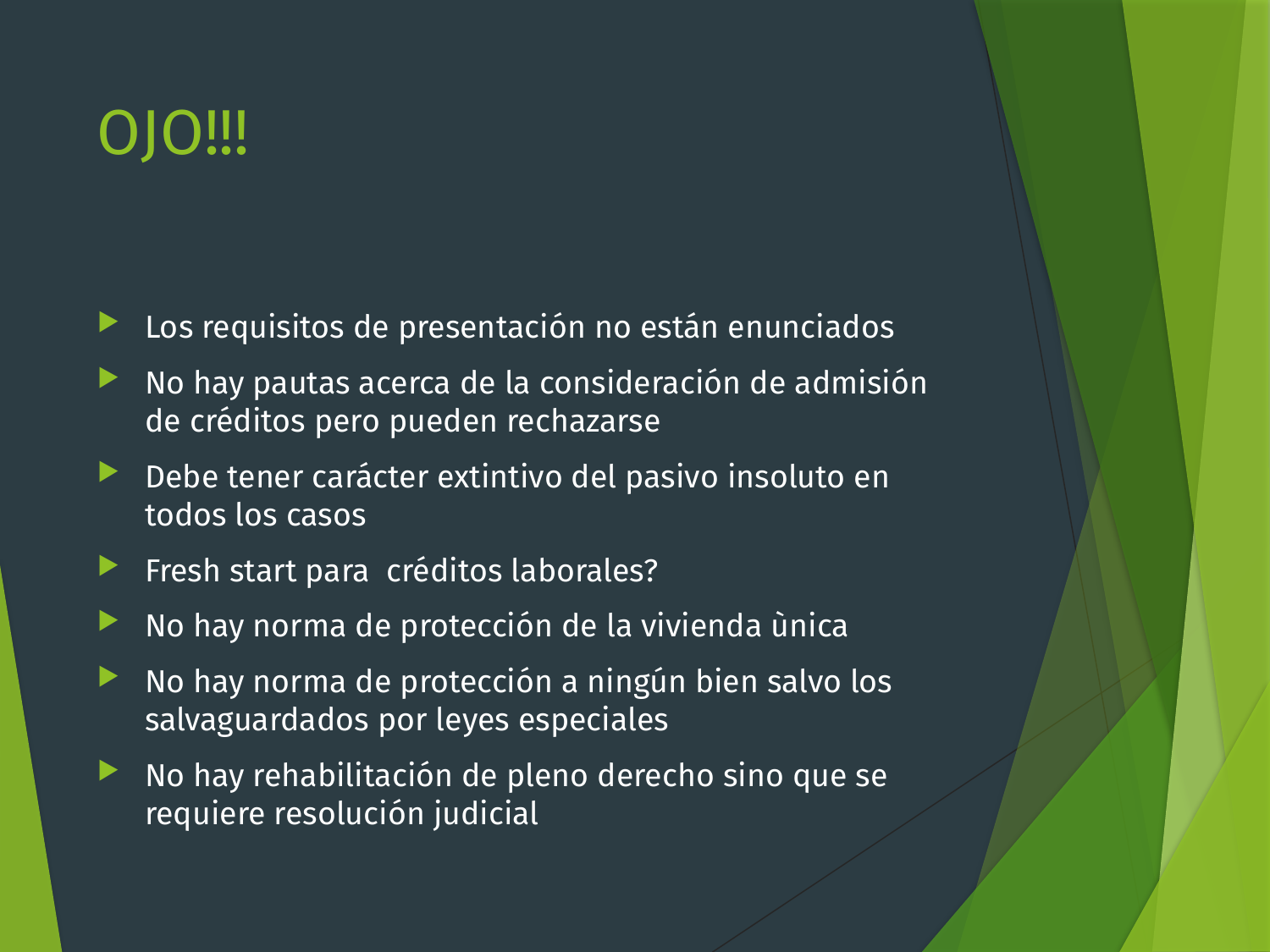

# OJO!!!
Los requisitos de presentación no están enunciados
No hay pautas acerca de la consideración de admisión de créditos pero pueden rechazarse
Debe tener carácter extintivo del pasivo insoluto en todos los casos
Fresh start para  créditos laborales?
No hay norma de protección de la vivienda ùnica
No hay norma de protección a ningún bien salvo los salvaguardados por leyes especiales
No hay rehabilitación de pleno derecho sino que se requiere resolución judicial